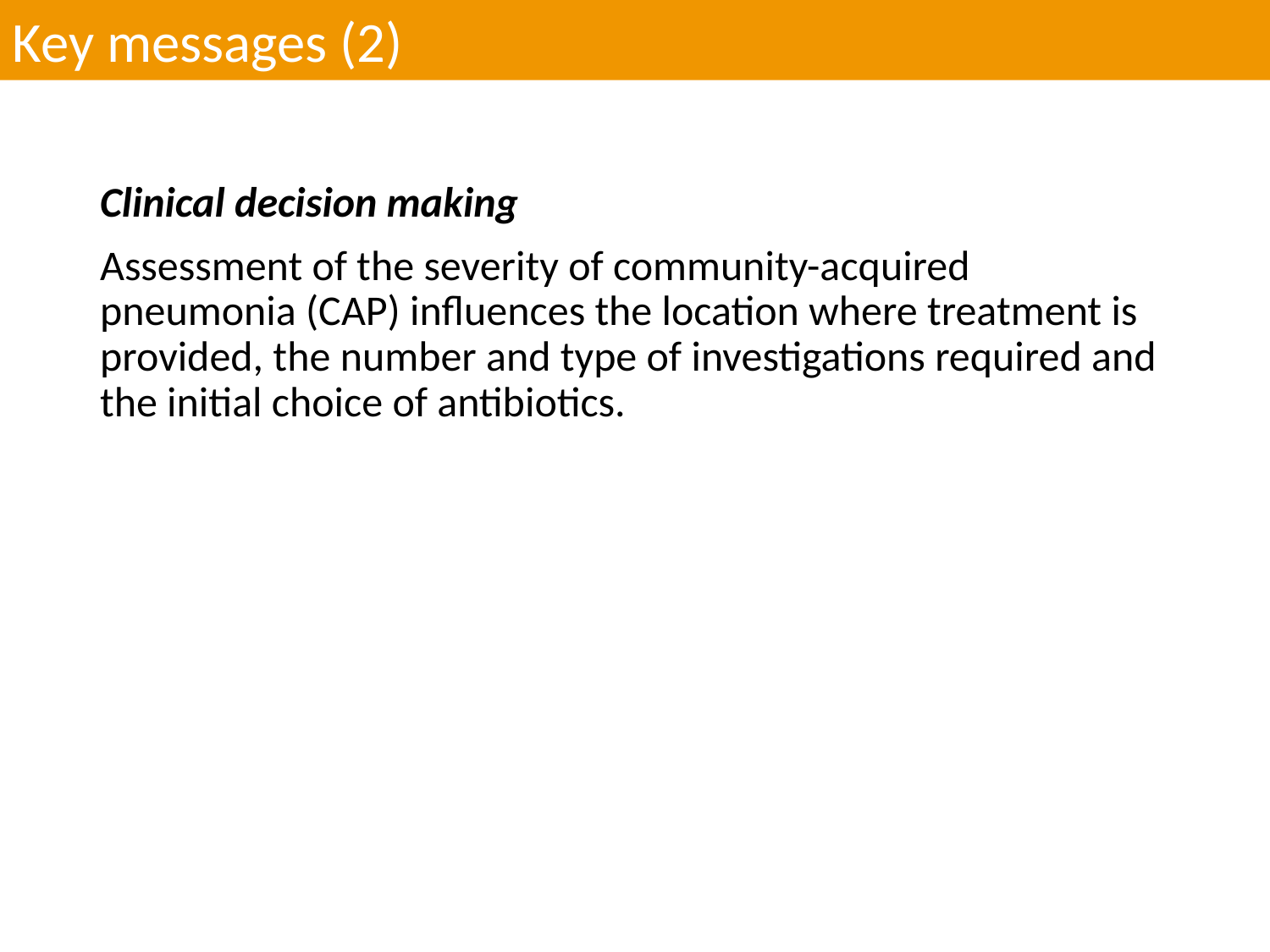

Key messages (2)
Clinical decision making
Assessment of the severity of community-acquired pneumonia (CAP) influences the location where treatment is provided, the number and type of investigations required and the initial choice of antibiotics.